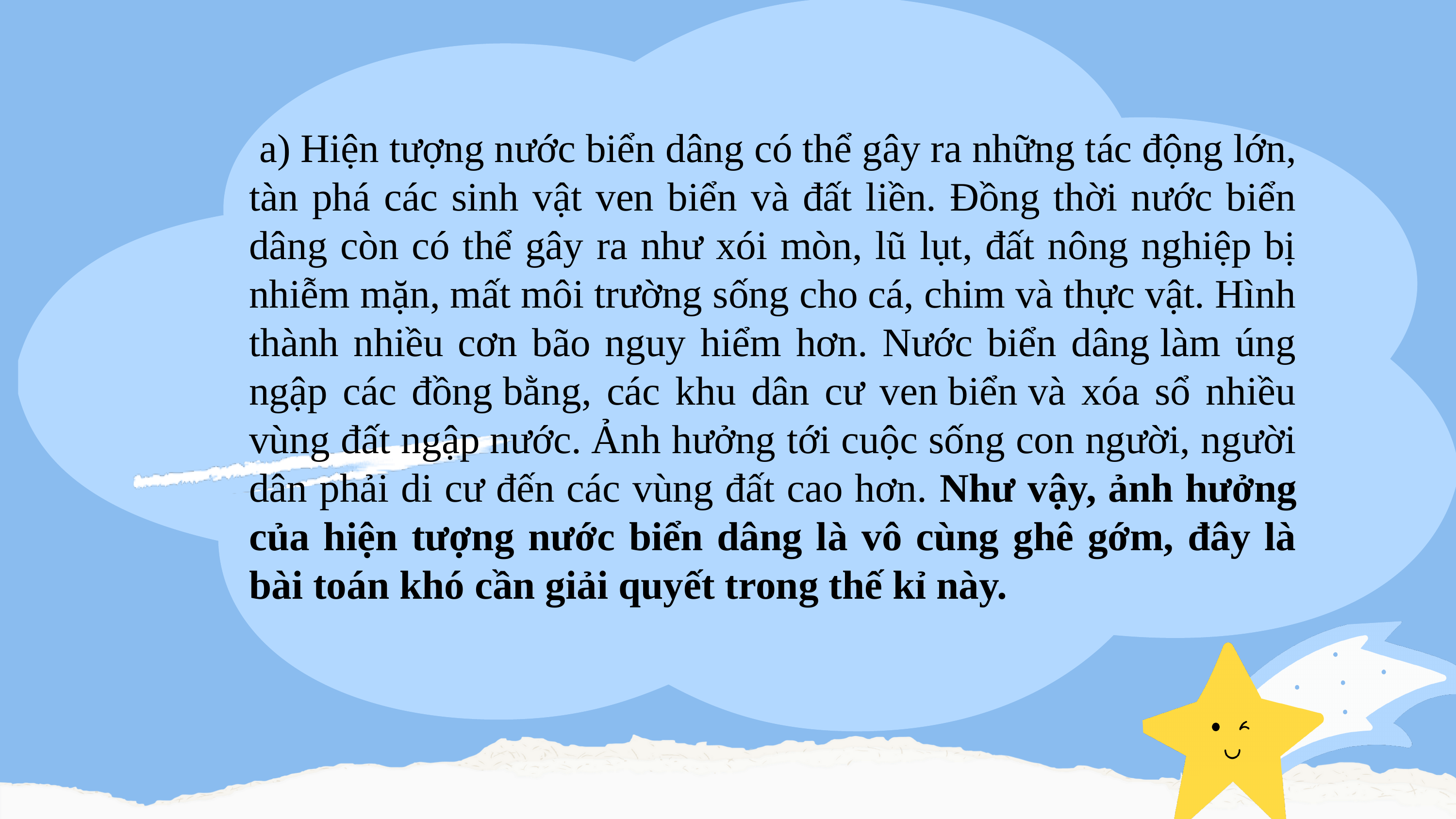

a) Hiện tượng nước biển dâng có thể gây ra những tác động lớn, tàn phá các sinh vật ven biển và đất liền. Đồng thời nước biển dâng còn có thể gây ra như xói mòn, lũ lụt, đất nông nghiệp bị nhiễm mặn, mất môi trường sống cho cá, chim và thực vật. Hình thành nhiều cơn bão nguy hiểm hơn. Nước biển dâng làm úng ngập các đồng bằng, các khu dân cư ven biển và xóa sổ nhiều vùng đất ngập nước. Ảnh hưởng tới cuộc sống con người, người dân phải di cư đến các vùng đất cao hơn. Như vậy, ảnh hưởng của hiện tượng nước biển dâng là vô cùng ghê gớm, đây là bài toán khó cần giải quyết trong thế kỉ này.